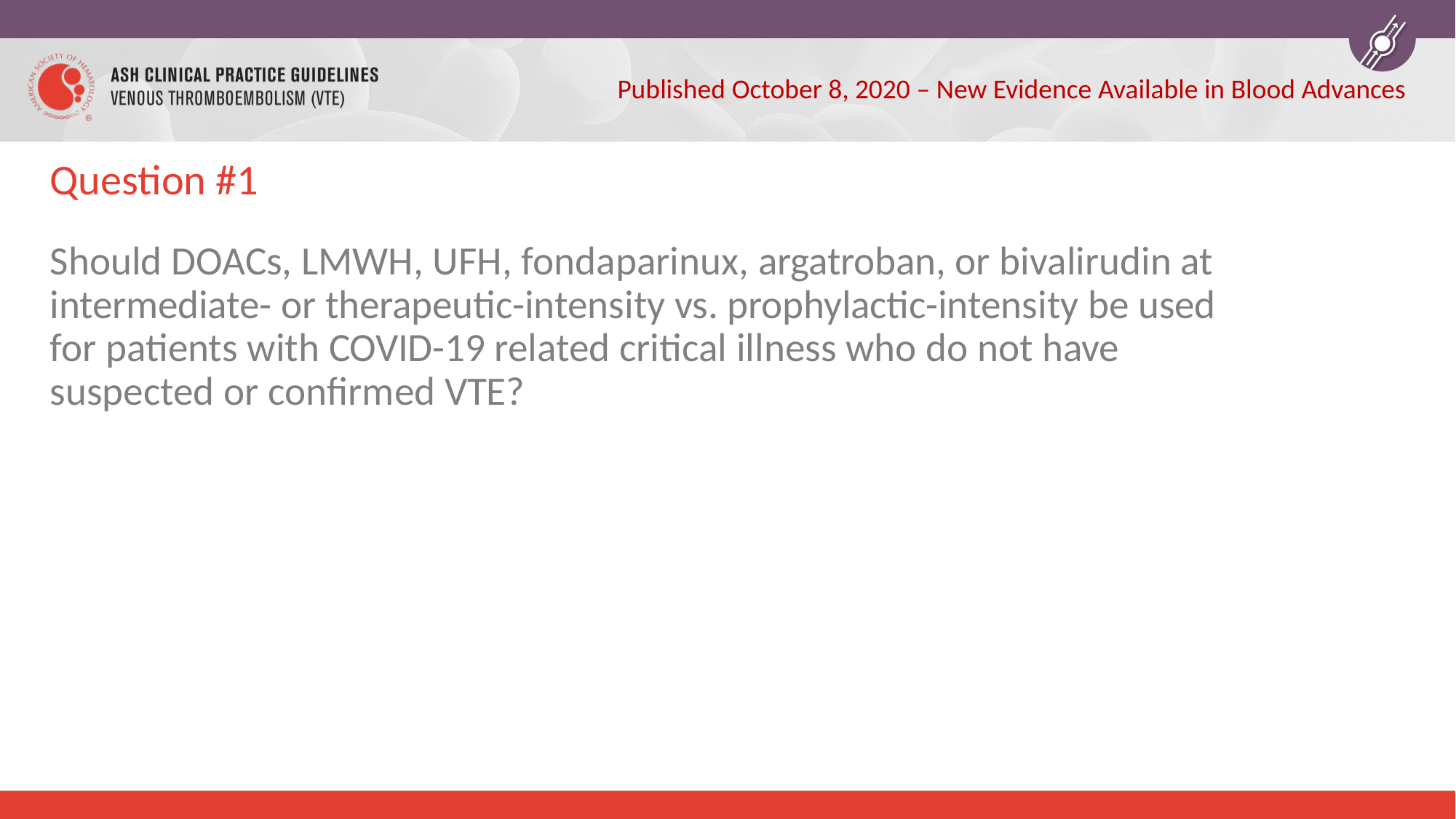

Published October 8, 2020 – New Evidence Available in Blood Advances
# Question #1
Should DOACs, LMWH, UFH, fondaparinux, argatroban, or bivalirudin at intermediate- or therapeutic-intensity vs. prophylactic-intensity be used for patients with COVID-19 related critical illness who do not have suspected or confirmed VTE?